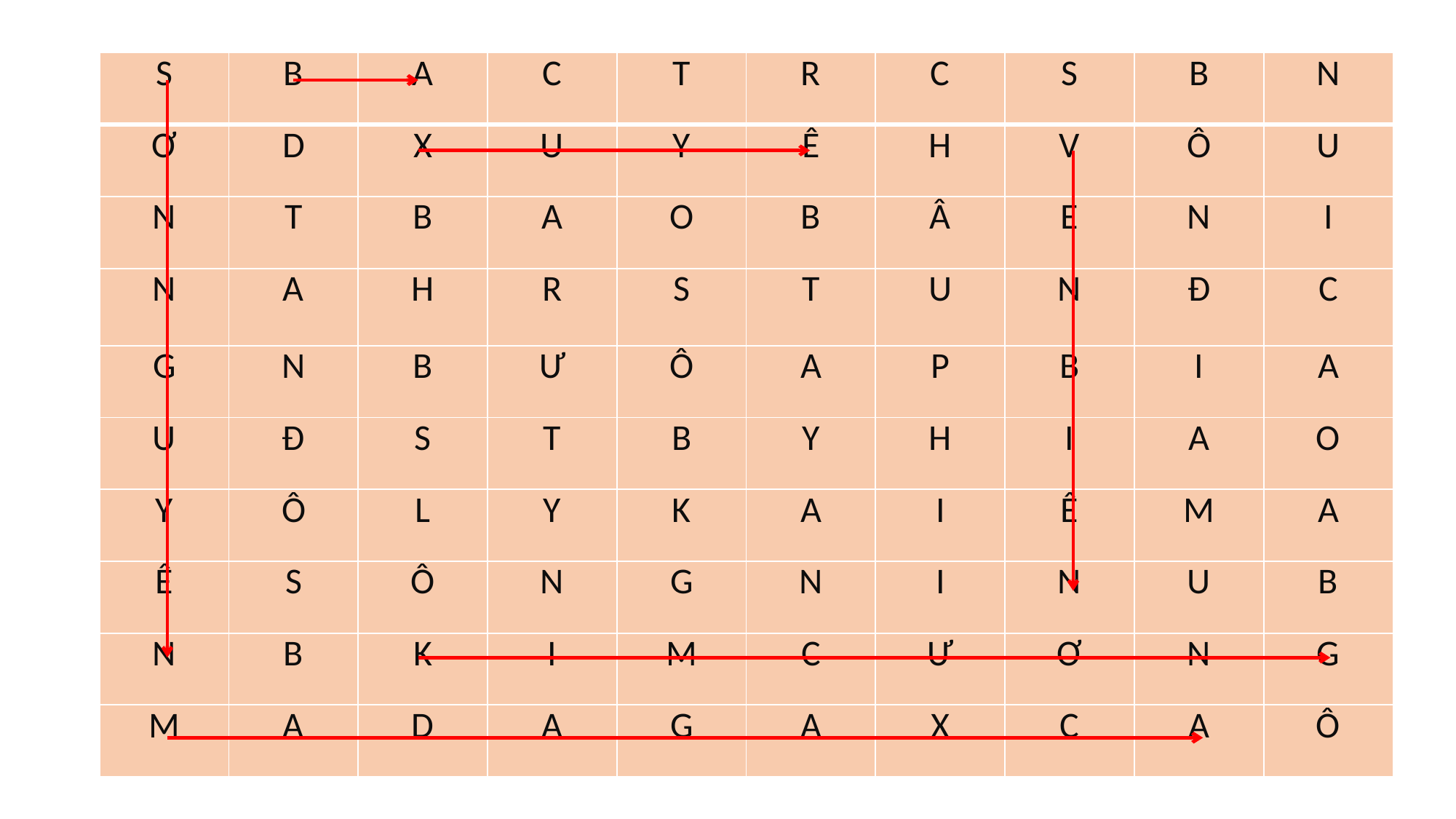

| S | B | A | C | T | R | C | S | B | N |
| --- | --- | --- | --- | --- | --- | --- | --- | --- | --- |
| Ơ | D | X | U | Y | Ê | H | V | Ô | U |
| N | T | B | A | O | B | Â | E | N | I |
| N | A | H | R | S | T | U | N | Đ | C |
| G | N | B | Ư | Ô | A | P | B | I | A |
| U | Đ | S | T | B | Y | H | I | A | O |
| Y | Ô | L | Y | K | A | I | Ê | M | A |
| Ê | S | Ô | N | G | N | I | N | U | B |
| N | B | K | I | M | C | Ư | Ơ | N | G |
| M | A | D | A | G | A | X | C | A | Ô |